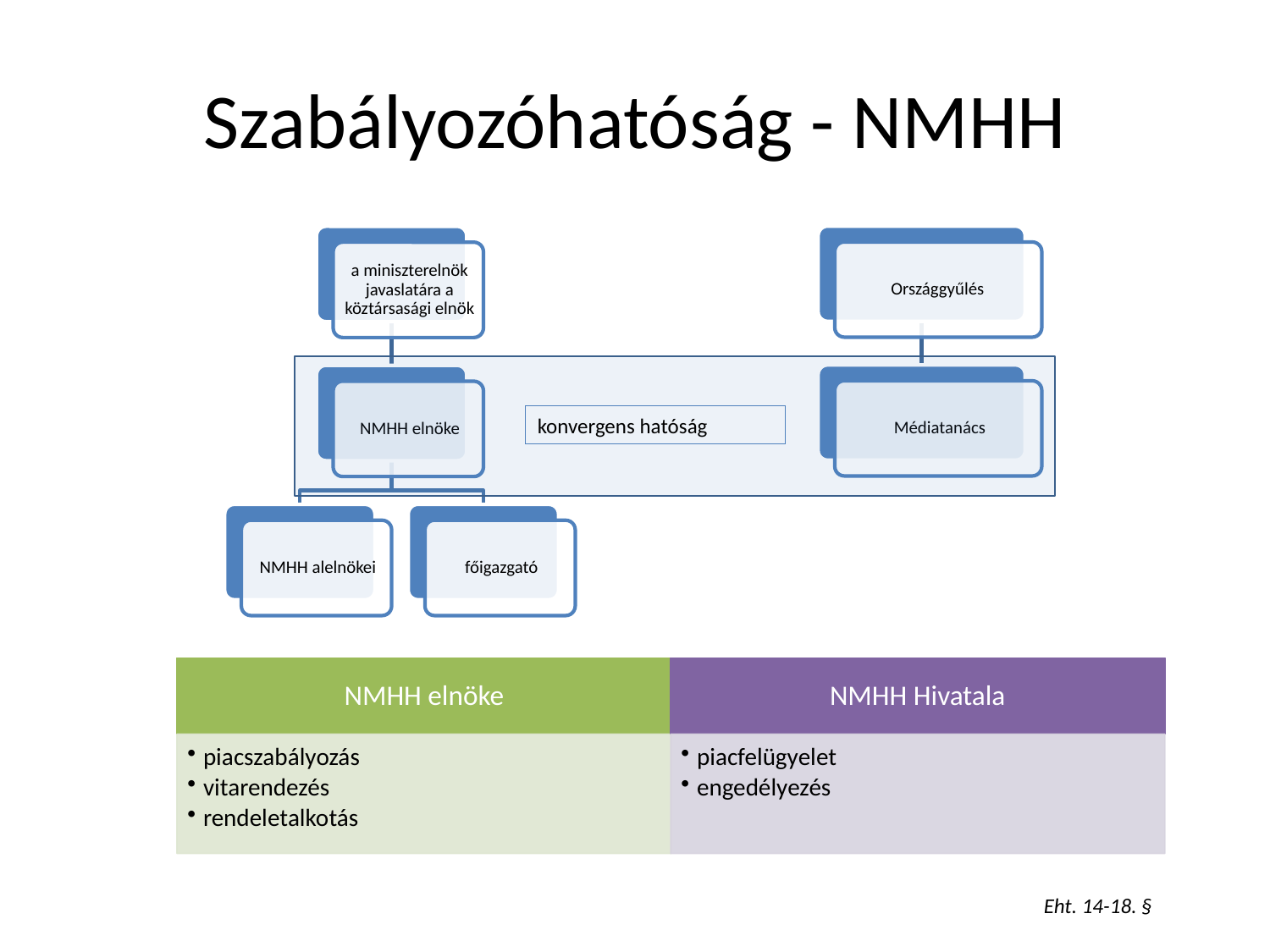

# Szabályozóhatóság - NMHH
a miniszterelnök javaslatára a köztársasági elnök
NMHH elnöke
NMHH alelnökei
főigazgató
Országgyűlés
Médiatanács

konvergens hatóság
NMHH elnöke
piacszabályozás
vitarendezés
rendeletalkotás
NMHH Hivatala
piacfelügyelet
engedélyezés
Eht. 14-18. §